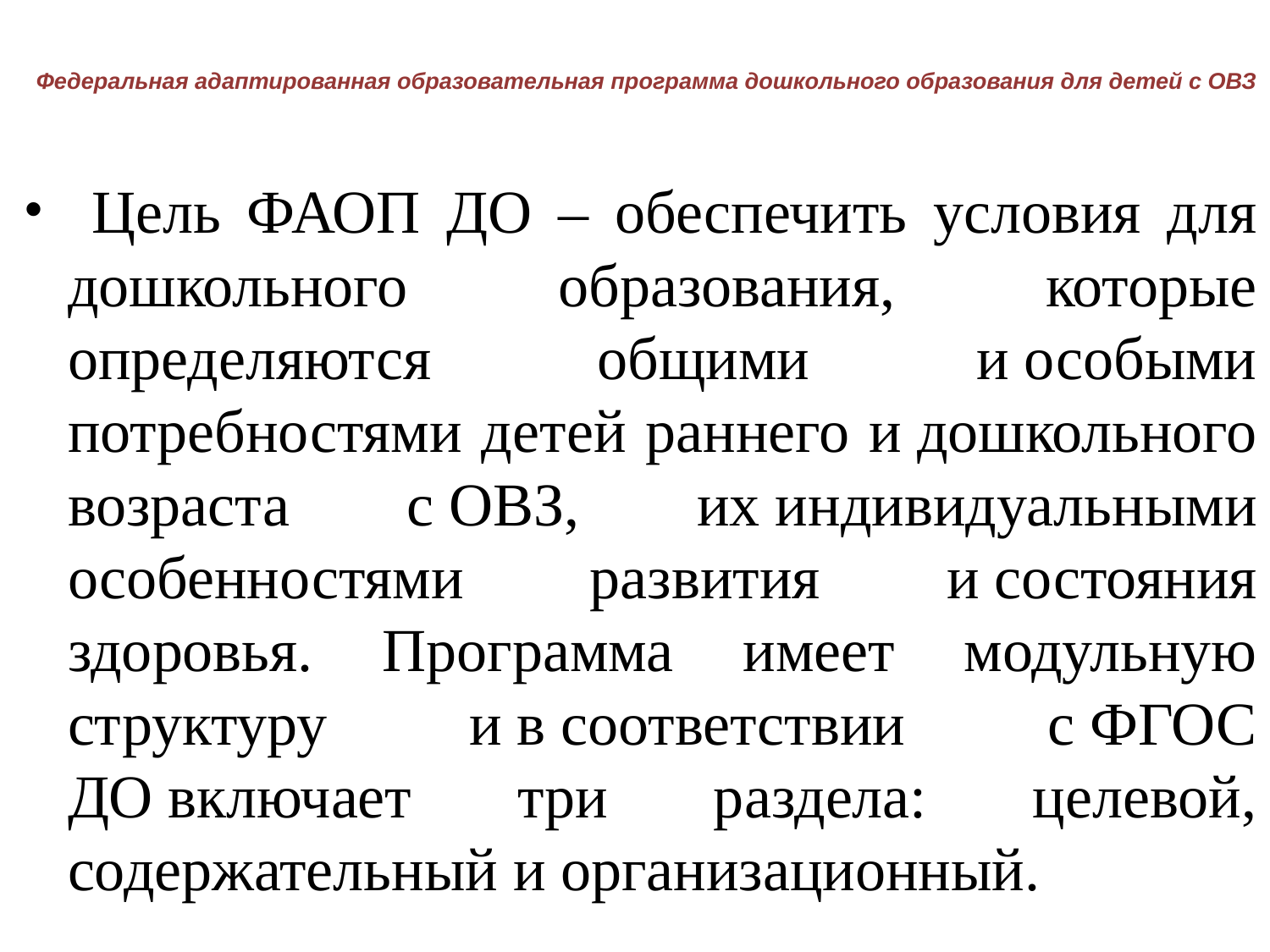

# Федеральная адаптированная образовательная программа дошкольного образования для детей с ОВЗ
 Цель ФАОП ДО – обеспечить условия для дошкольного образования, которые определяются общими и особыми потребностями детей раннего и дошкольного возраста с ОВЗ, их индивидуальными особенностями развития и состояния здоровья. Программа имеет модульную структуру и в соответствии с ФГОС ДО включает три раздела: целевой, содержательный и организационный.